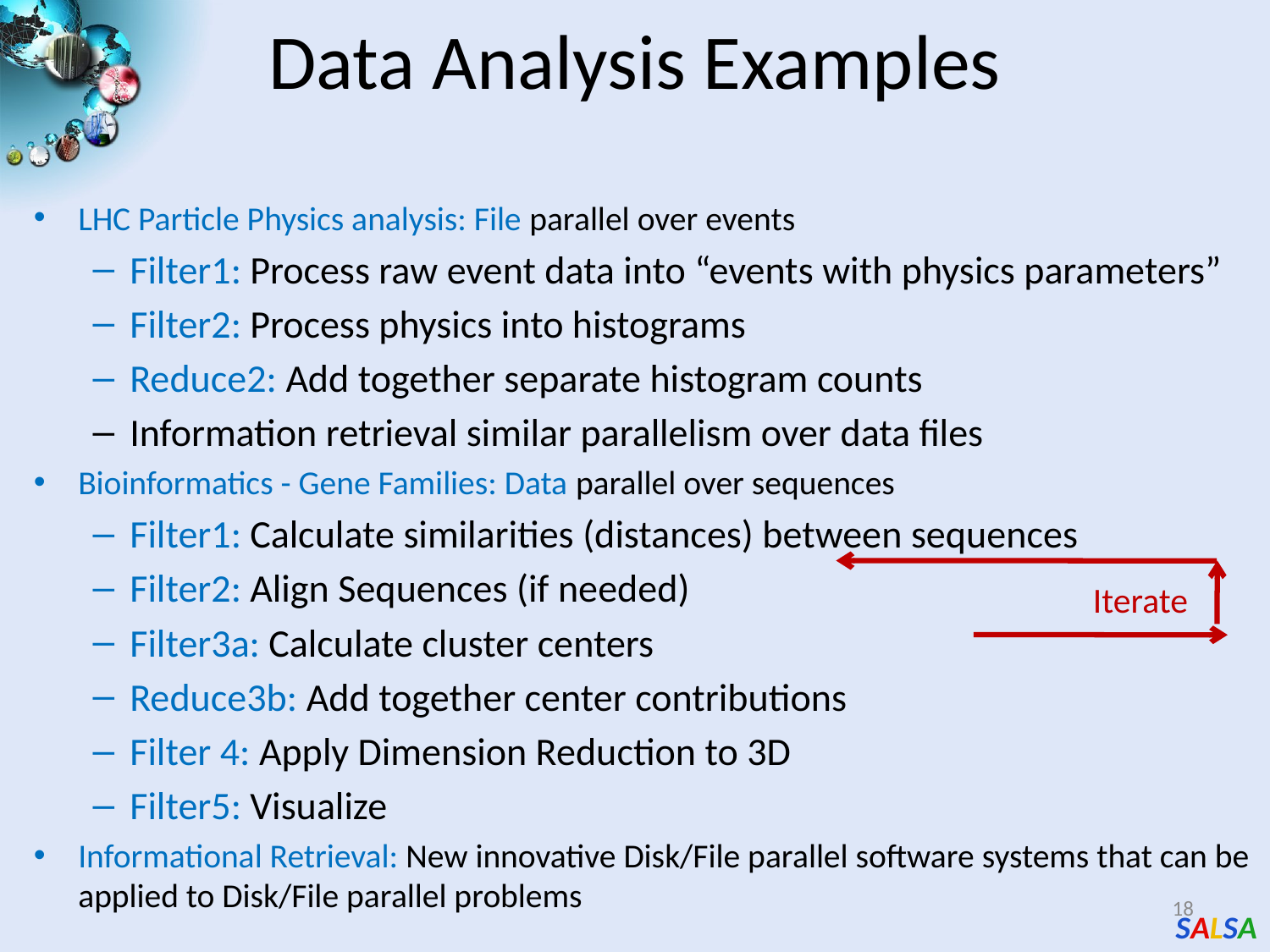

# Data Analysis Examples
LHC Particle Physics analysis: File parallel over events
Filter1: Process raw event data into “events with physics parameters”
Filter2: Process physics into histograms
Reduce2: Add together separate histogram counts
Information retrieval similar parallelism over data files
Bioinformatics - Gene Families: Data parallel over sequences
Filter1: Calculate similarities (distances) between sequences
Filter2: Align Sequences (if needed)
Filter3a: Calculate cluster centers
Reduce3b: Add together center contributions
Filter 4: Apply Dimension Reduction to 3D
Filter5: Visualize
Informational Retrieval: New innovative Disk/File parallel software systems that can be applied to Disk/File parallel problems
Iterate
18